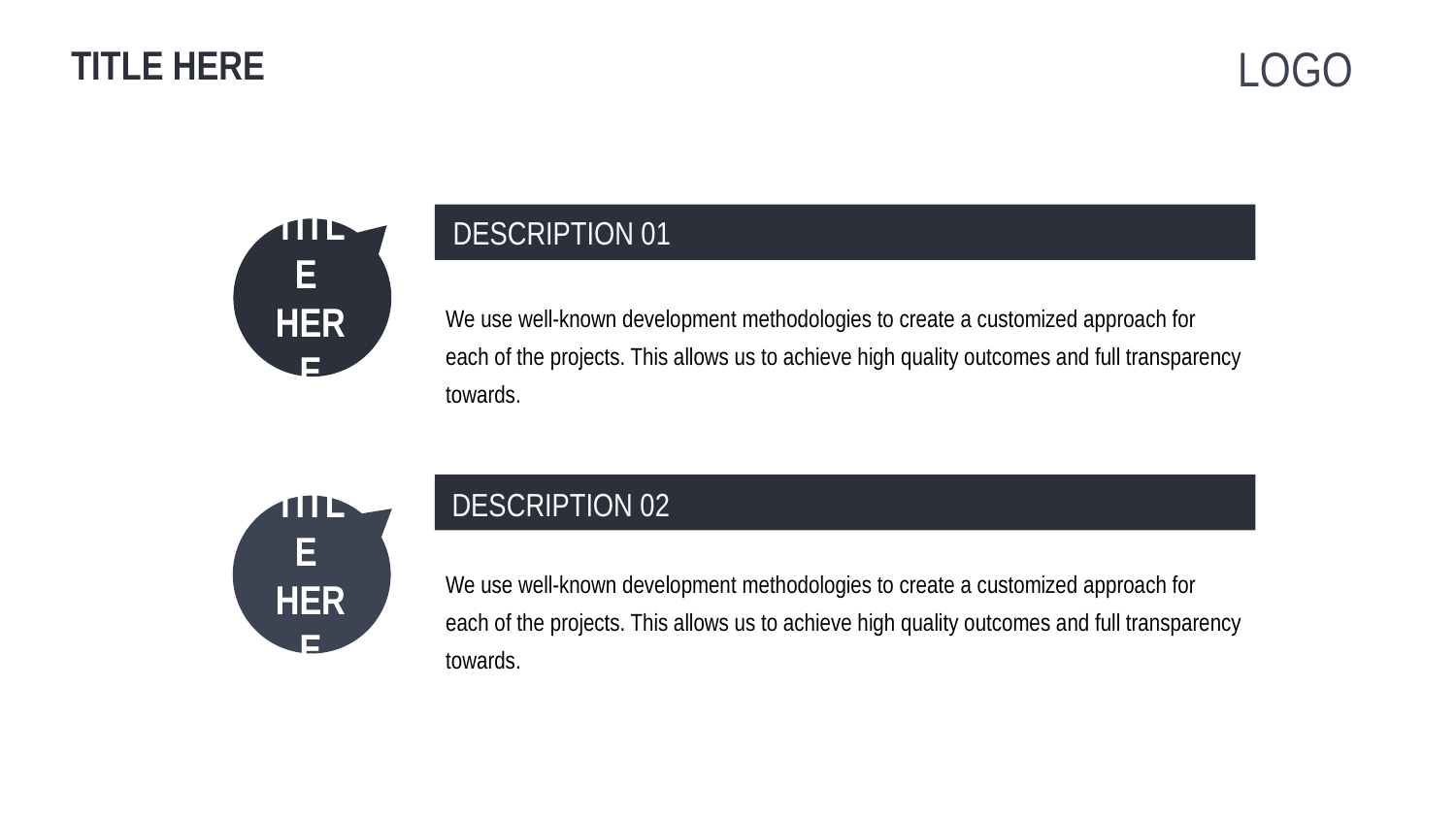

LOGO
TITLE HERE

DESCRIPTION 01
TITLE
HERE
We use well-known development methodologies to create a customized approach for each of the projects. This allows us to achieve high quality outcomes and full transparency towards.

DESCRIPTION 02

TITLE
HERE
We use well-known development methodologies to create a customized approach for each of the projects. This allows us to achieve high quality outcomes and full transparency towards.